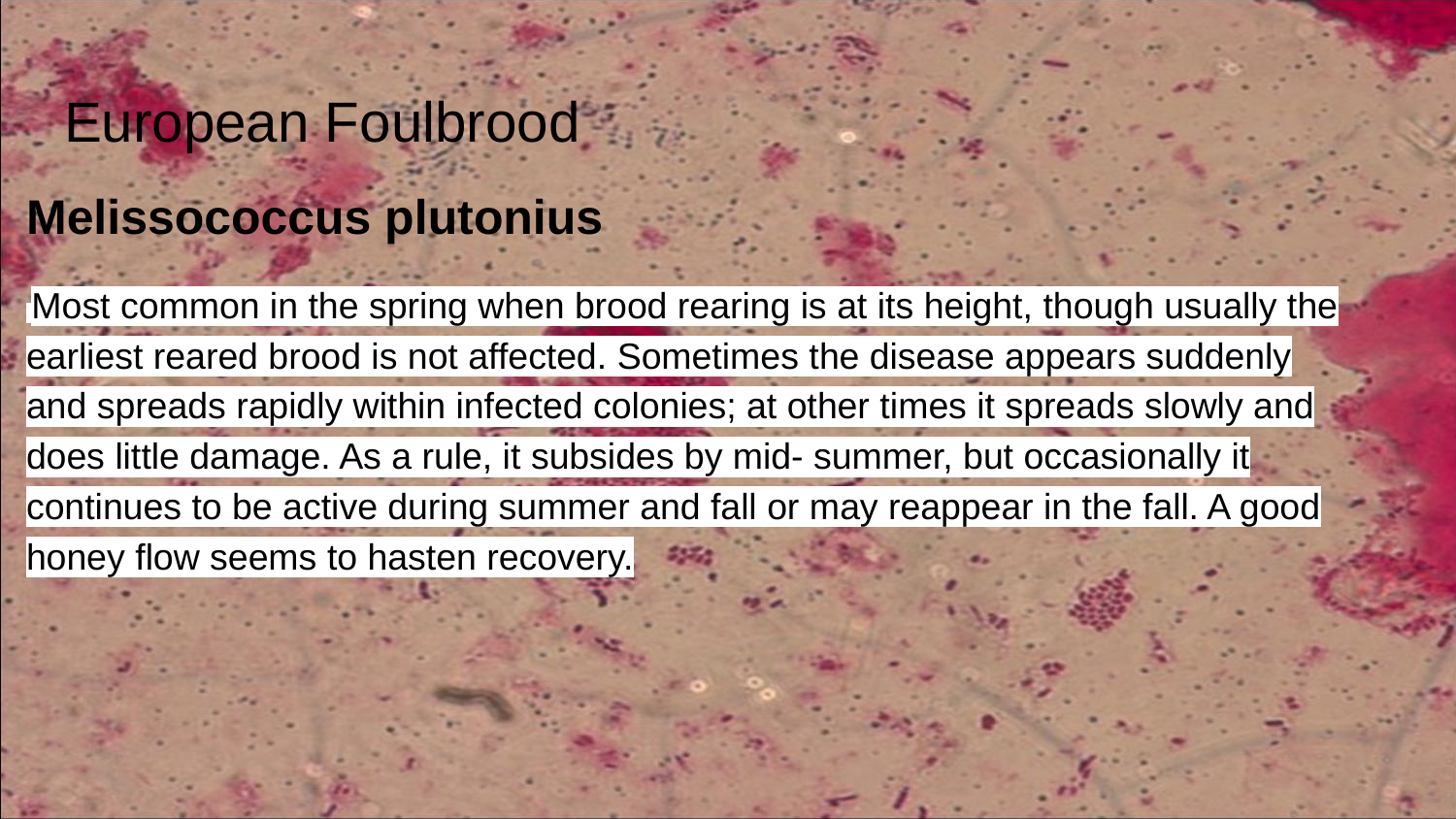

# European Foulbrood
Melissococcus plutonius
 Most common in the spring when brood rearing is at its height, though usually the earliest reared brood is not affected. Sometimes the disease appears suddenly and spreads rapidly within infected colonies; at other times it spreads slowly and does little damage. As a rule, it subsides by mid- summer, but occasionally it continues to be active during summer and fall or may reappear in the fall. A good honey flow seems to hasten recovery.